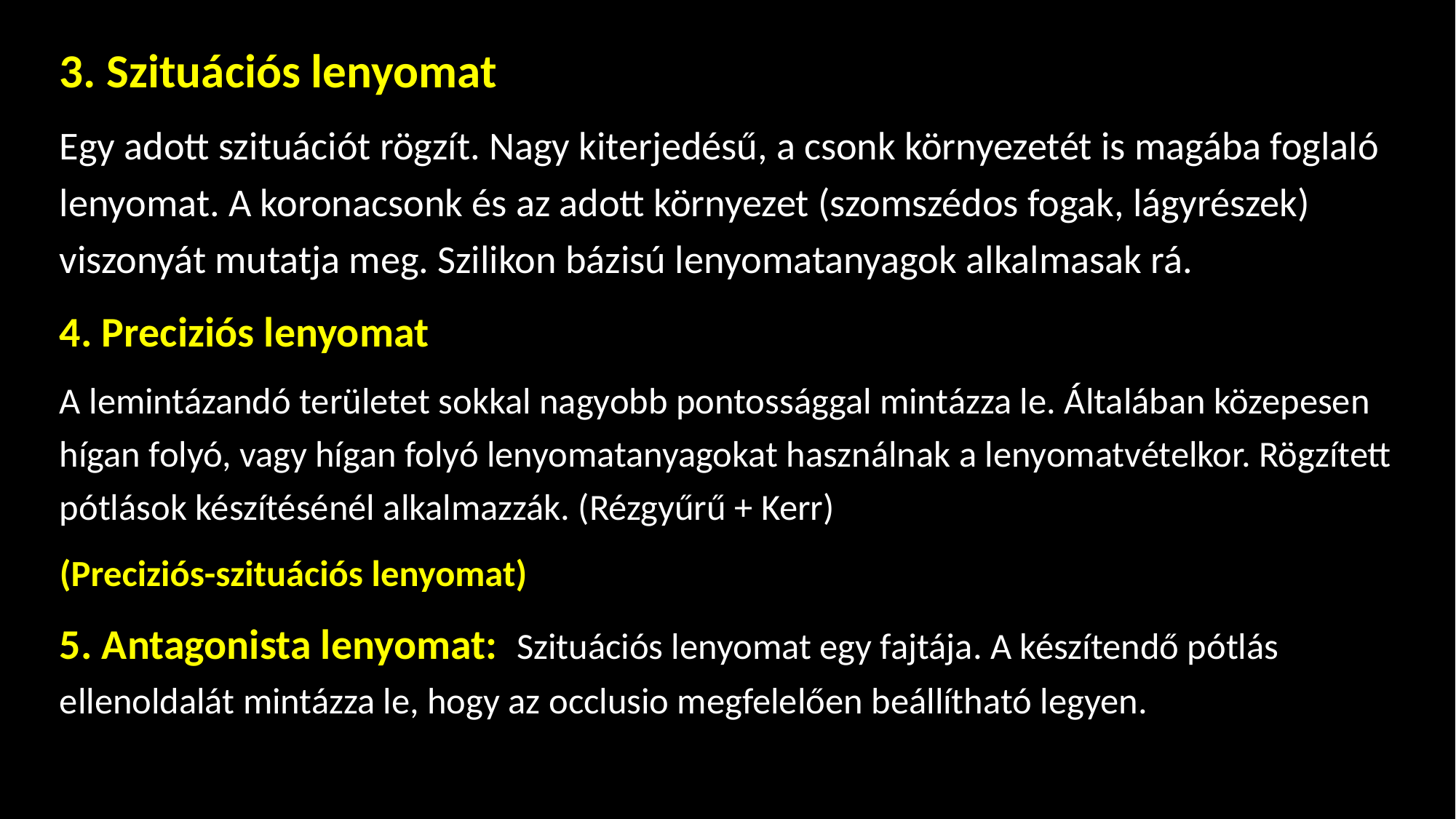

3. Szituációs lenyomat
Egy adott szituációt rögzít. Nagy kiterjedésű, a csonk környezetét is magába foglaló lenyomat. A koronacsonk és az adott környezet (szomszédos fogak, lágyrészek) viszonyát mutatja meg. Szilikon bázisú lenyomatanyagok alkalmasak rá.
4. Preciziós lenyomat
A lemintázandó területet sokkal nagyobb pontossággal mintázza le. Általában közepesen hígan folyó, vagy hígan folyó lenyomatanyagokat használnak a lenyomatvételkor. Rögzített pótlások készítésénél alkalmazzák. (Rézgyűrű + Kerr)
(Preciziós-szituációs lenyomat)
5. Antagonista lenyomat:  Szituációs lenyomat egy fajtája. A készítendő pótlás ellenoldalát mintázza le, hogy az occlusio megfelelően beállítható legyen.